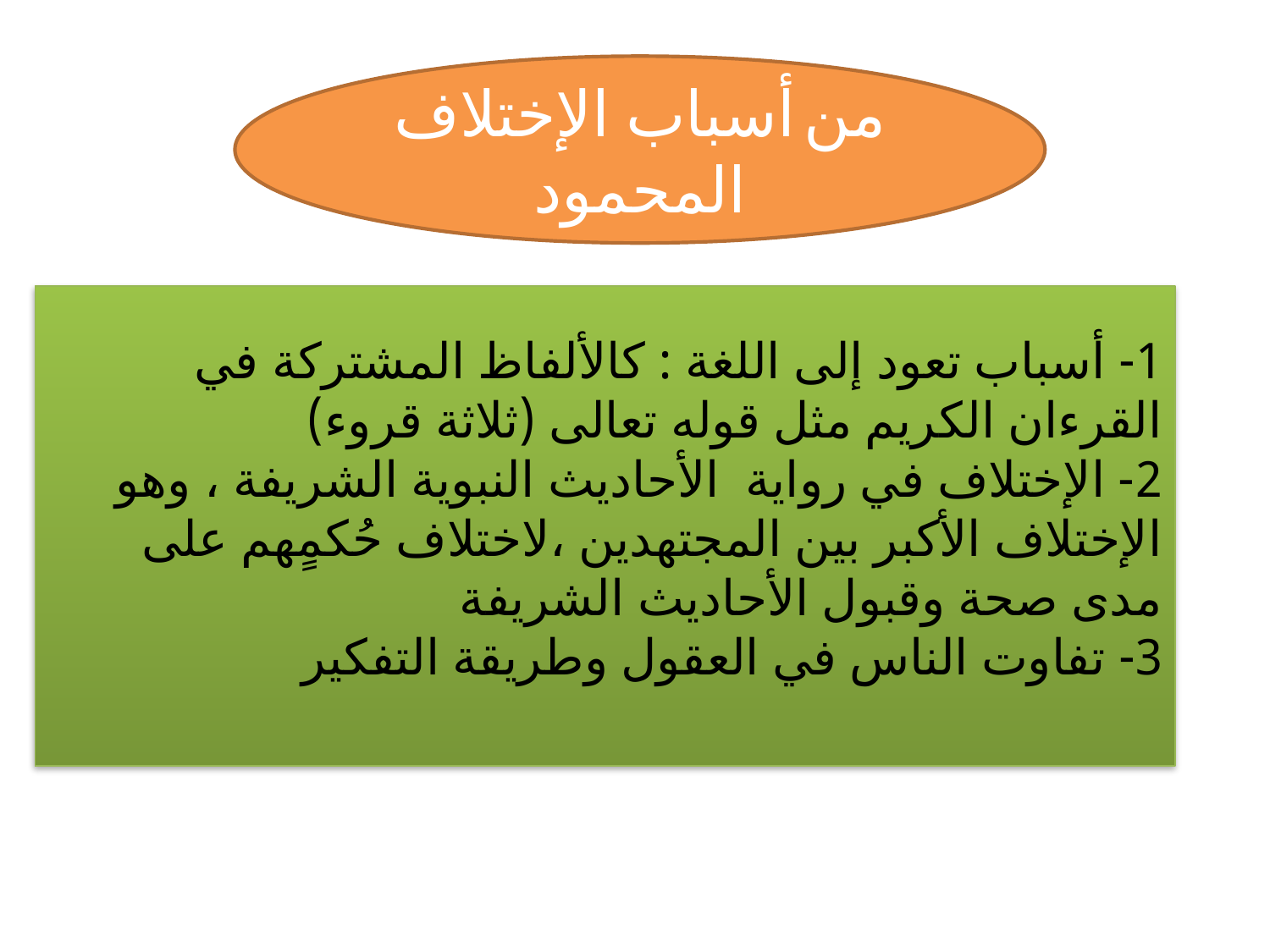

#
من أسباب الإختلاف المحمود

1- أسباب تعود إلى اللغة : كالألفاظ المشتركة في القرءان الكريم مثل قوله تعالى (ثلاثة قروء)
2- الإختلاف في رواية  الأحاديث النبوية الشريفة ، وهو الإختلاف الأكبر بين المجتهدين ،لاختلاف حُكمٍهم على مدى صحة وقبول الأحاديث الشريفة
3- تفاوت الناس في العقول وطريقة التفكير